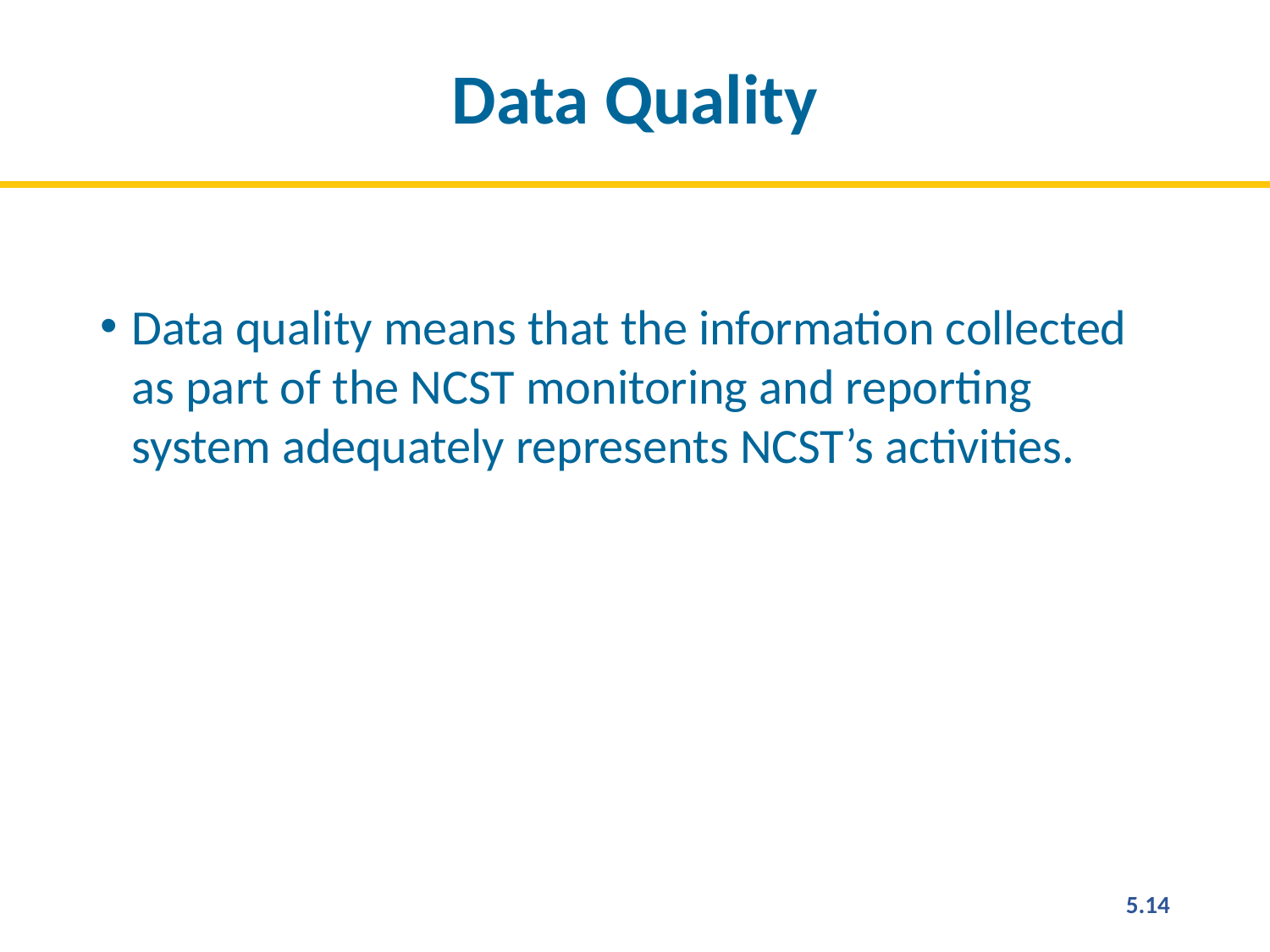

# Data Quality

Data quality means that the information collected as part of the NCST monitoring and reporting system adequately represents NCST’s activities.

5.14